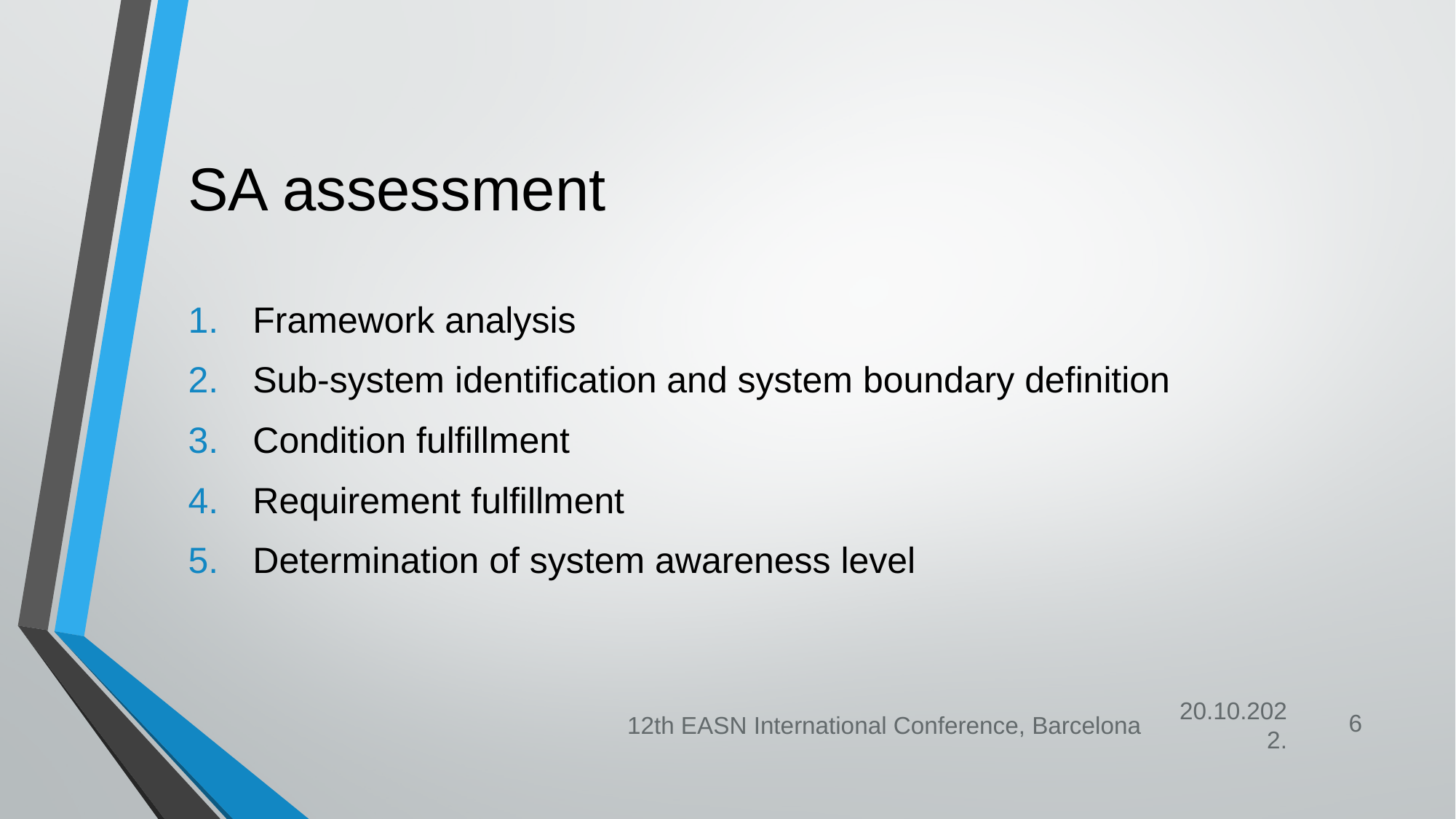

# SA assessment
 Framework analysis
 Sub-system identification and system boundary definition
 Condition fulfillment
 Requirement fulfillment
 Determination of system awareness level

6
12th EASN International Conference, Barcelona
20.10.2022.